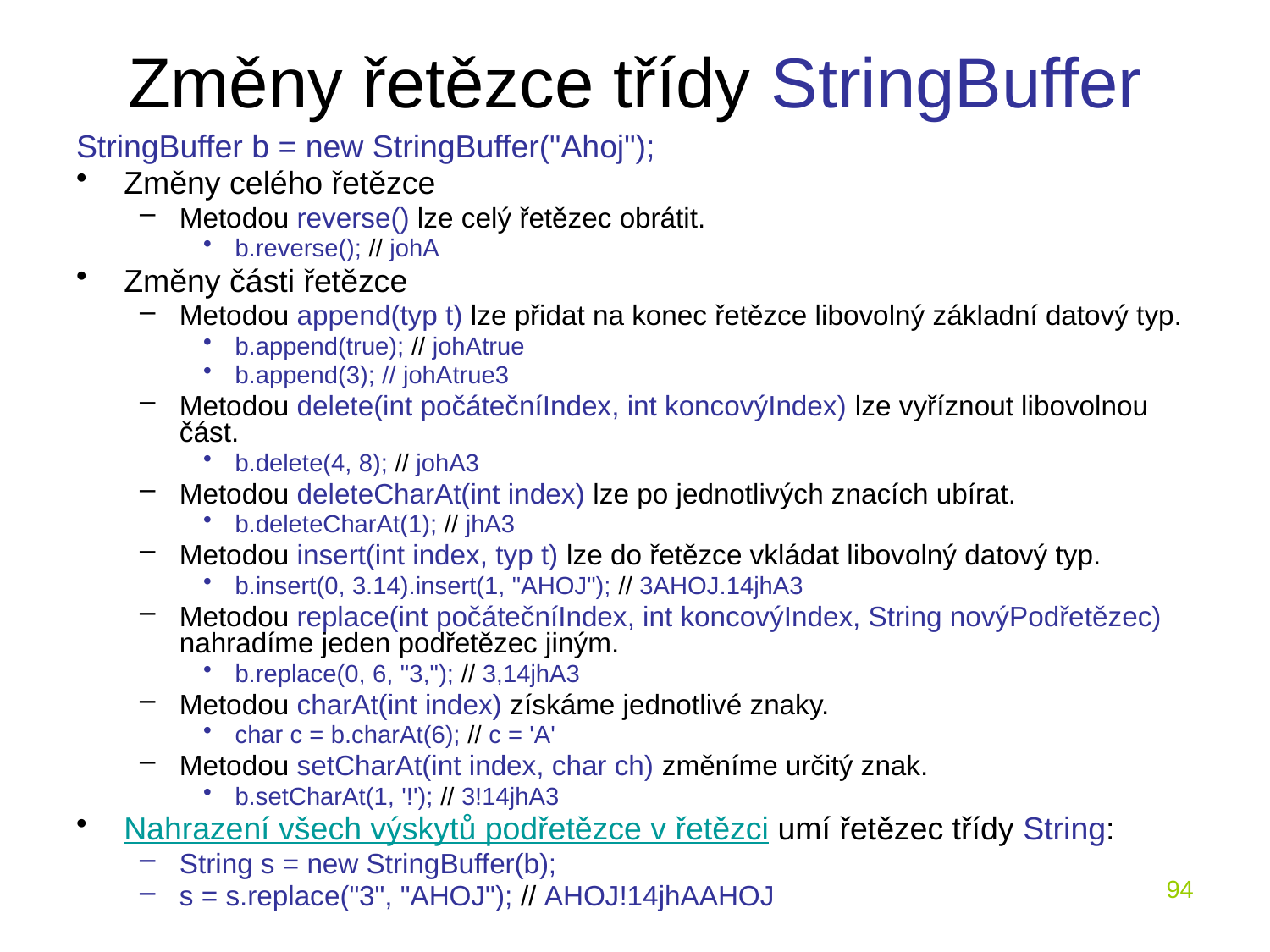

# Změny řetězce třídy StringBuffer
StringBuffer b = new StringBuffer("Ahoj");
Změny celého řetězce
Metodou reverse() lze celý řetězec obrátit.
b.reverse(); // johA
Změny části řetězce
Metodou append(typ t) lze přidat na konec řetězce libovolný základní datový typ.
b.append(true); // johAtrue
b.append(3); // johAtrue3
Metodou delete(int počátečníIndex, int koncovýIndex) lze vyříznout libovolnou část.
b.delete(4, 8); // johA3
Metodou deleteCharAt(int index) lze po jednotlivých znacích ubírat.
b.deleteCharAt(1); // jhA3
Metodou insert(int index, typ t) lze do řetězce vkládat libovolný datový typ.
b.insert(0, 3.14).insert(1, "AHOJ"); // 3AHOJ.14jhA3
Metodou replace(int počátečníIndex, int koncovýIndex, String novýPodřetězec) nahradíme jeden podřetězec jiným.
b.replace(0, 6, "3,"); // 3,14jhA3
Metodou charAt(int index) získáme jednotlivé znaky.
char c = b.charAt(6); // c = 'A'
Metodou setCharAt(int index, char ch) změníme určitý znak.
b.setCharAt(1, '!'); // 3!14jhA3
Nahrazení všech výskytů podřetězce v řetězci umí řetězec třídy String:
String s = new StringBuffer(b);
s = s.replace("3", "AHOJ"); // AHOJ!14jhAAHOJ
94